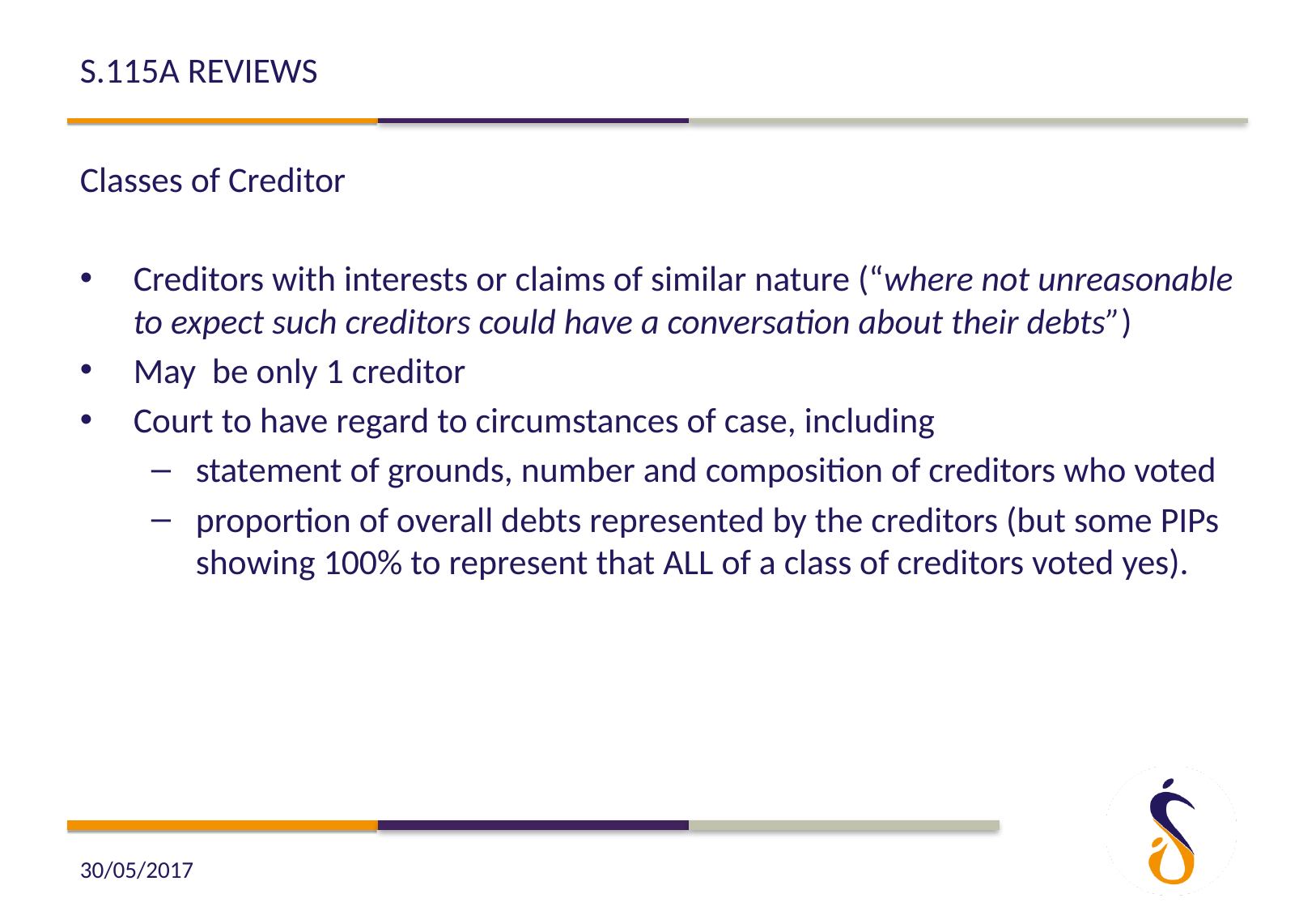

# S.115A Reviews
Classes of Creditor

Creditors with interests or claims of similar nature (“where not unreasonable to expect such creditors could have a conversation about their debts”)
May  be only 1 creditor
Court to have regard to circumstances of case, including
statement of grounds, number and composition of creditors who voted
proportion of overall debts represented by the creditors (but some PIPs showing 100% to represent that ALL of a class of creditors voted yes).

30/05/2017